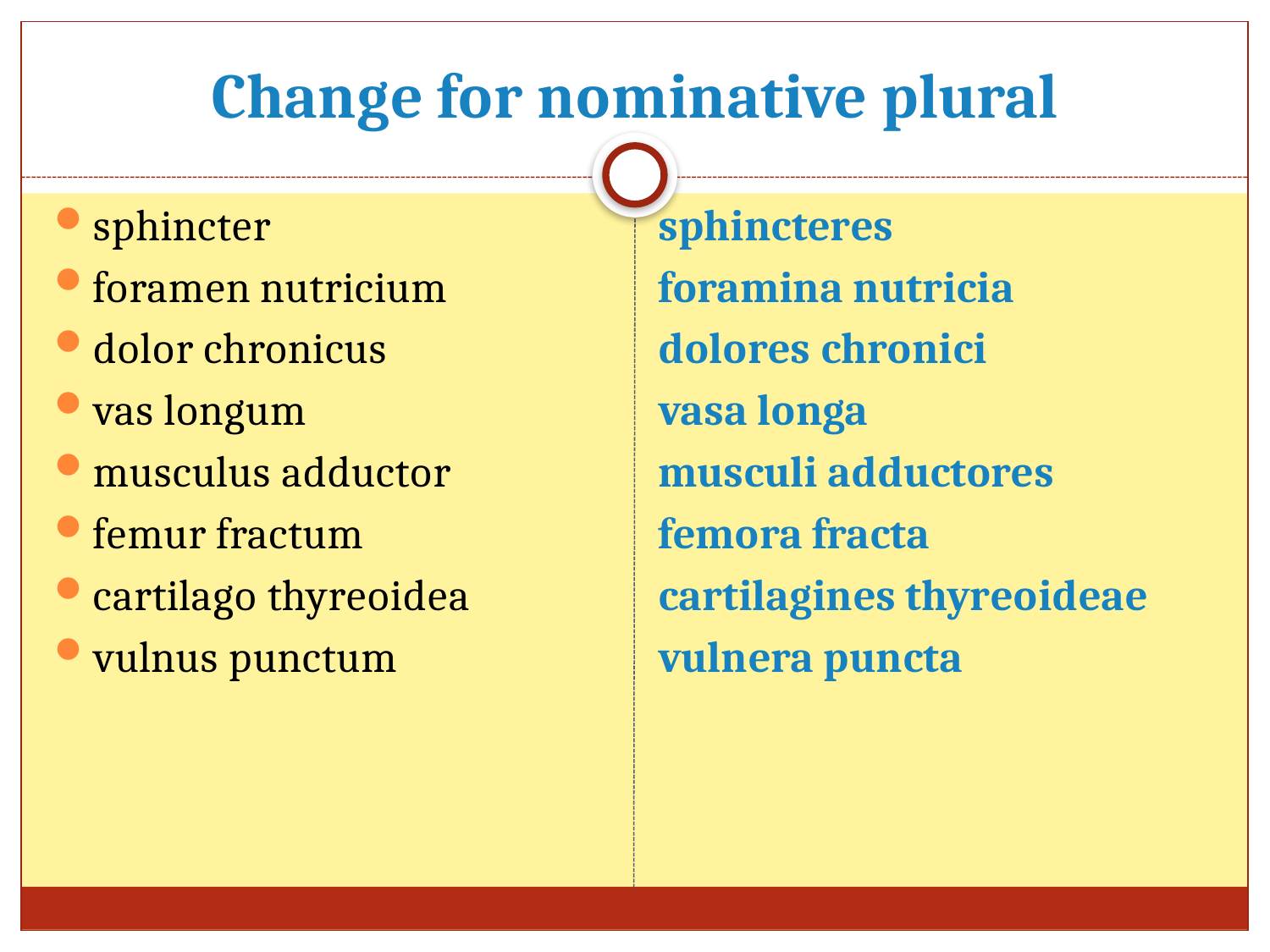

# Change for nominative plural
sphincter
foramen nutricium
dolor chronicus
vas longum
musculus adductor
femur fractum
cartilago thyreoidea
vulnus punctum
sphincteres
foramina nutricia
dolores chronici
vasa longa
musculi adductores
femora fracta
cartilagines thyreoideae
vulnera puncta